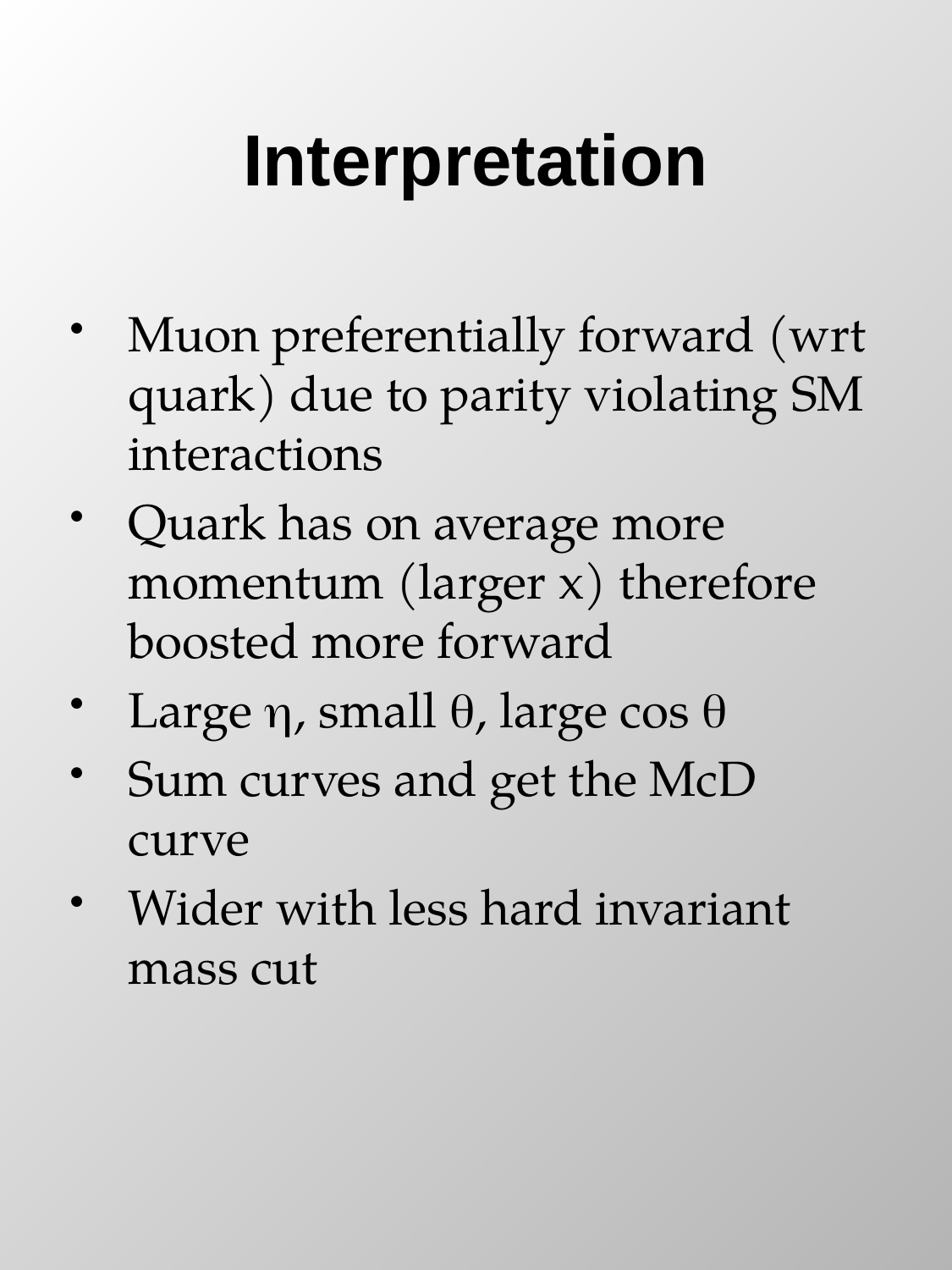

# Interpretation
Muon preferentially forward (wrt quark) due to parity violating SM interactions
Quark has on average more momentum (larger x) therefore  boosted more forward
Large η, small θ, large cos θ
Sum curves and get the McD curve
Wider with less hard invariant mass cut